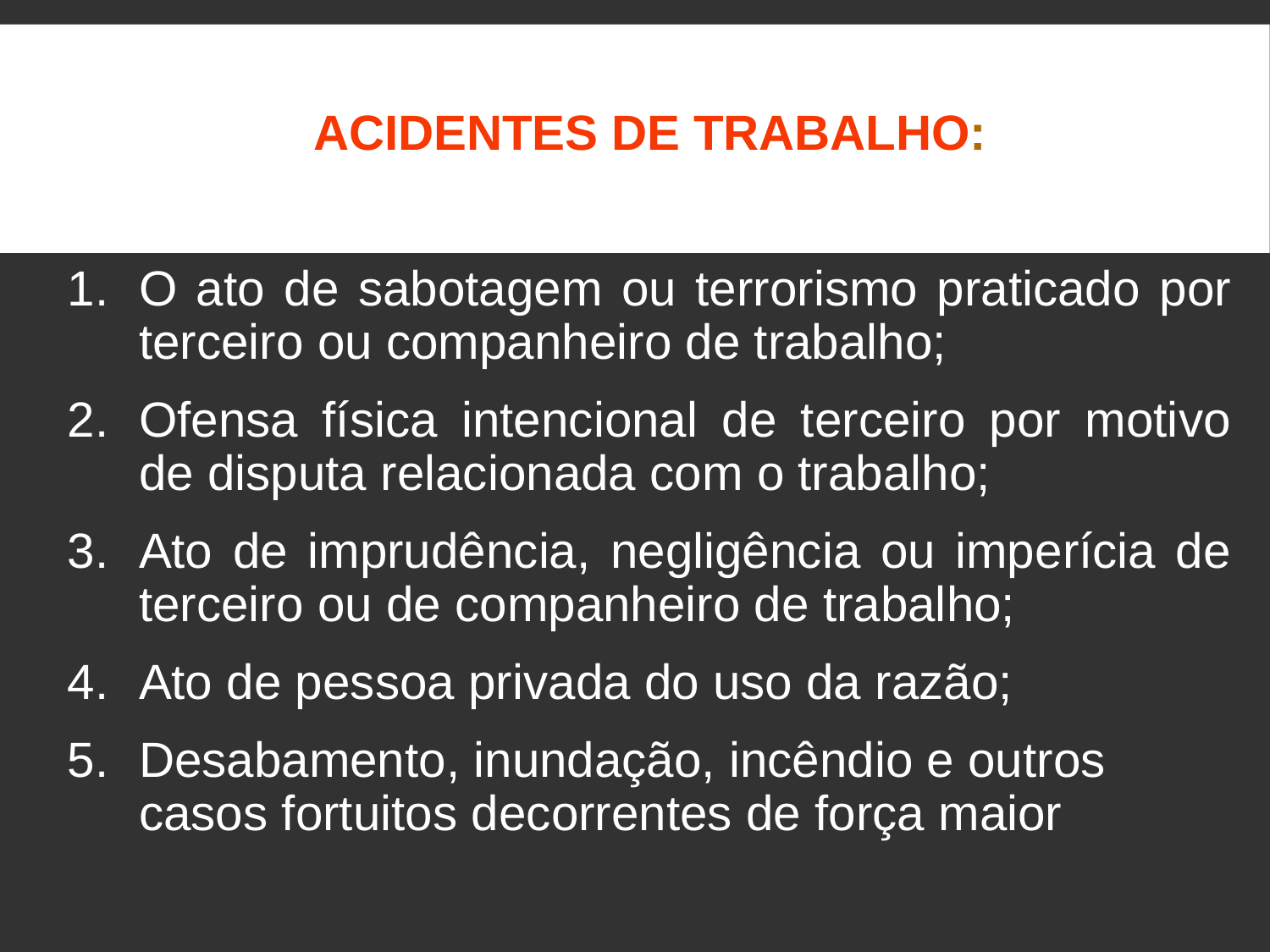

Também são considerados
ACIDENTES DE TRABALHO:

O ato de sabotagem ou terrorismo praticado por terceiro ou companheiro de trabalho;
Ofensa física intencional de terceiro por motivo de disputa relacionada com o trabalho;
Ato de imprudência, negligência ou imperícia de terceiro ou de companheiro de trabalho;
Ato de pessoa privada do uso da razão;
Desabamento, inundação, incêndio e outros casos fortuitos decorrentes de força maior